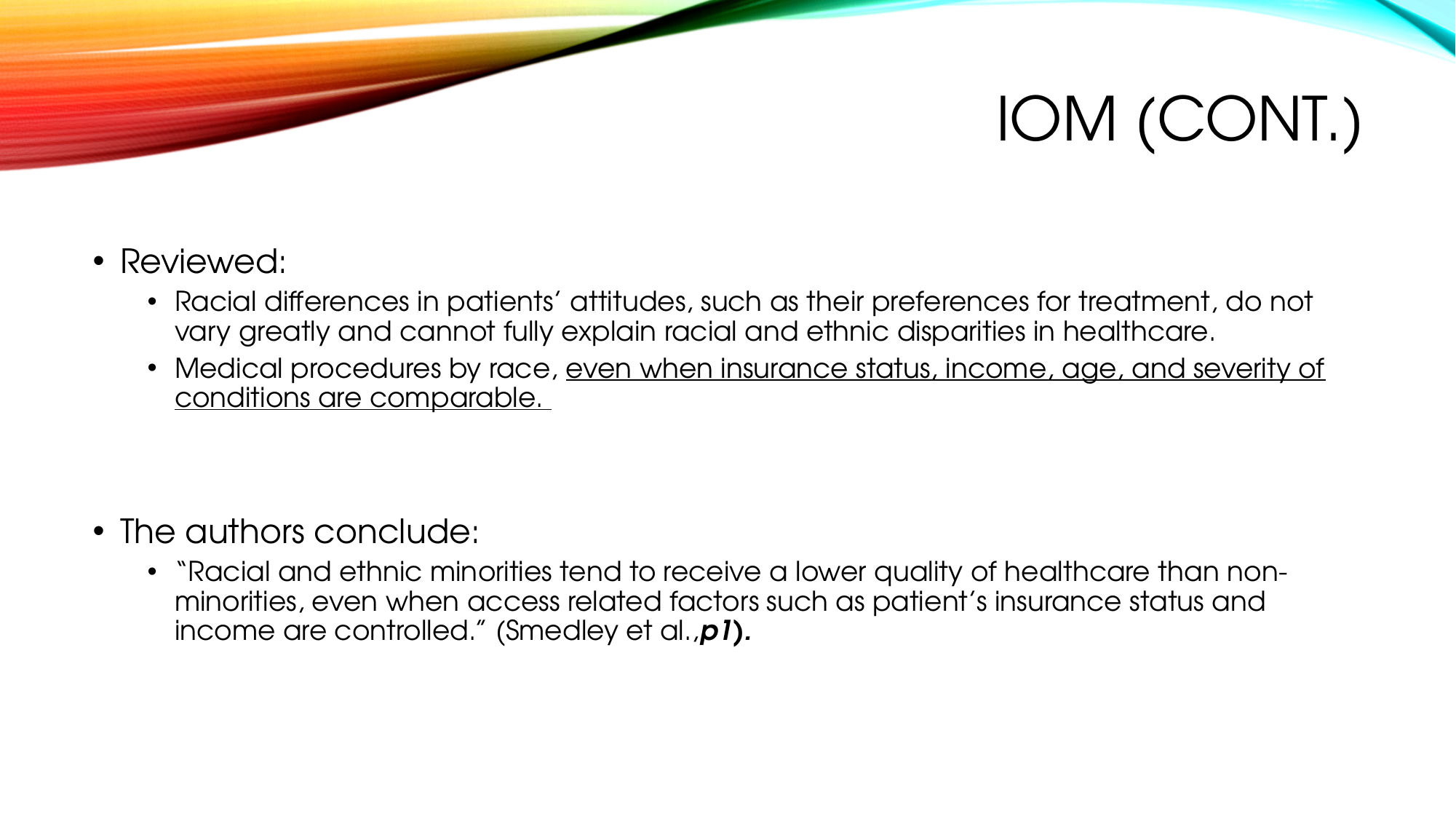

# IOM (cont.)
Reviewed:
Racial differences in patients’ attitudes, such as their preferences for treatment, do not vary greatly and cannot fully explain racial and ethnic disparities in healthcare.
Medical procedures by race, even when insurance status, income, age, and severity of conditions are comparable.

The authors conclude:
“Racial and ethnic minorities tend to receive a lower quality of healthcare than non-minorities, even when access related factors such as patient’s insurance status and income are controlled.” (Smedley et al.,p1).